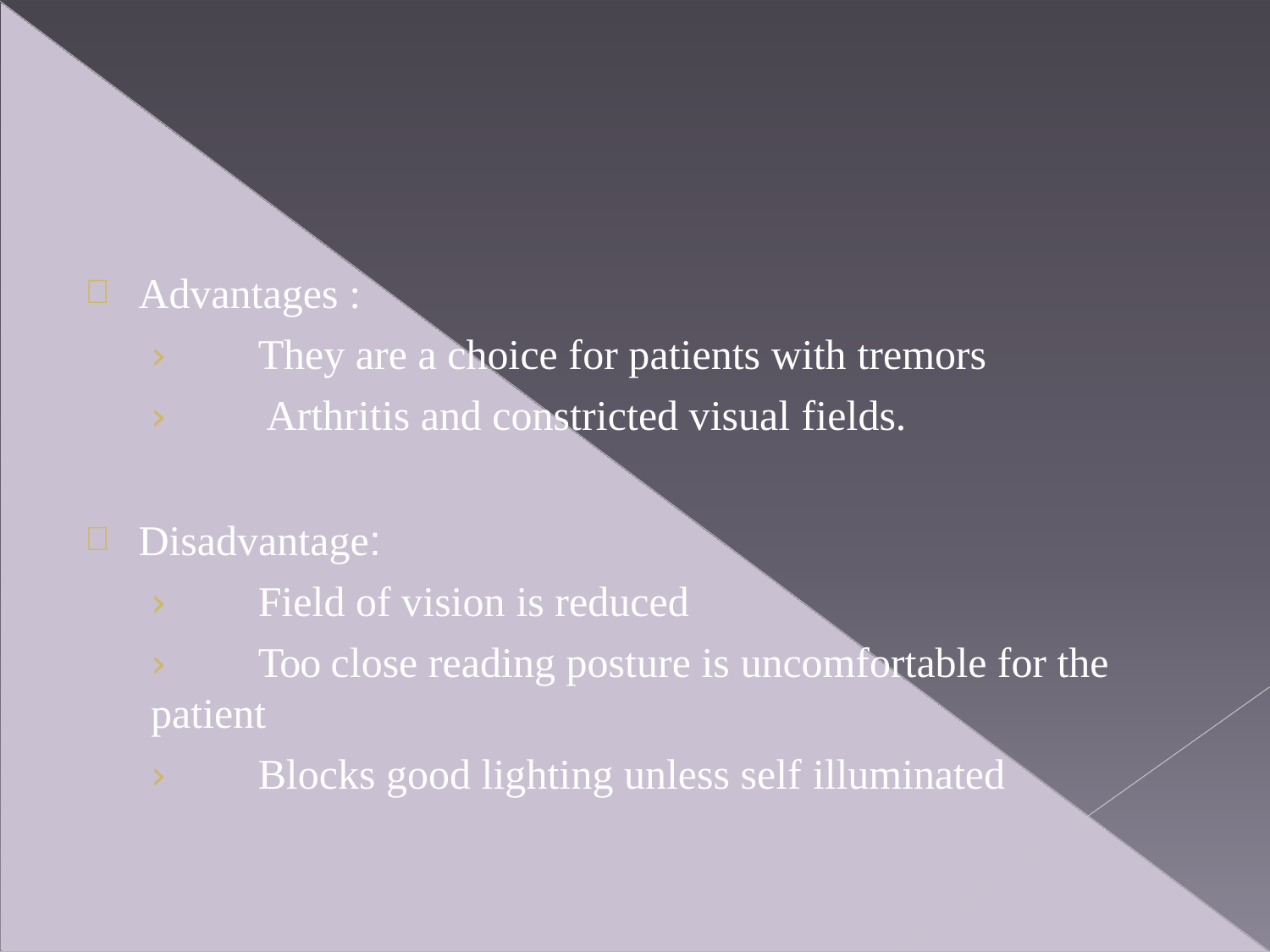

Advantages :
›	They are a choice for patients with tremors
›	Arthritis and constricted visual fields.

Disadvantage:
›	Field of vision is reduced
›	Too close reading posture is uncomfortable for the patient
›	Blocks good lighting unless self illuminated